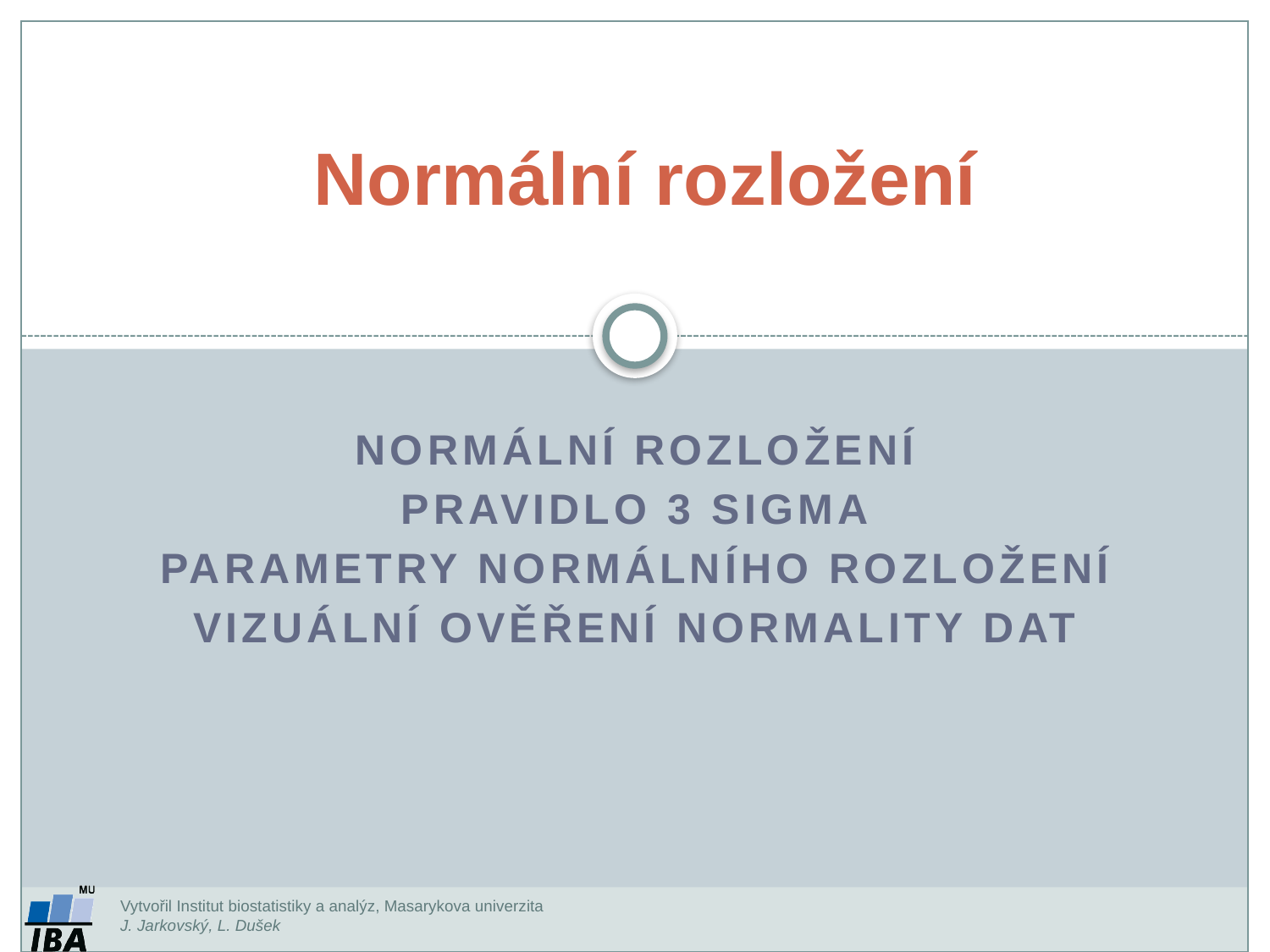

Normální rozložení
Normální rozložení
Pravidlo 3 sigma
Parametry normálního rozložení
Vizuální ověření normality dat

Vytvořil Institut biostatistiky a analýz, Masarykova univerzita
J. Jarkovský, L. Dušek